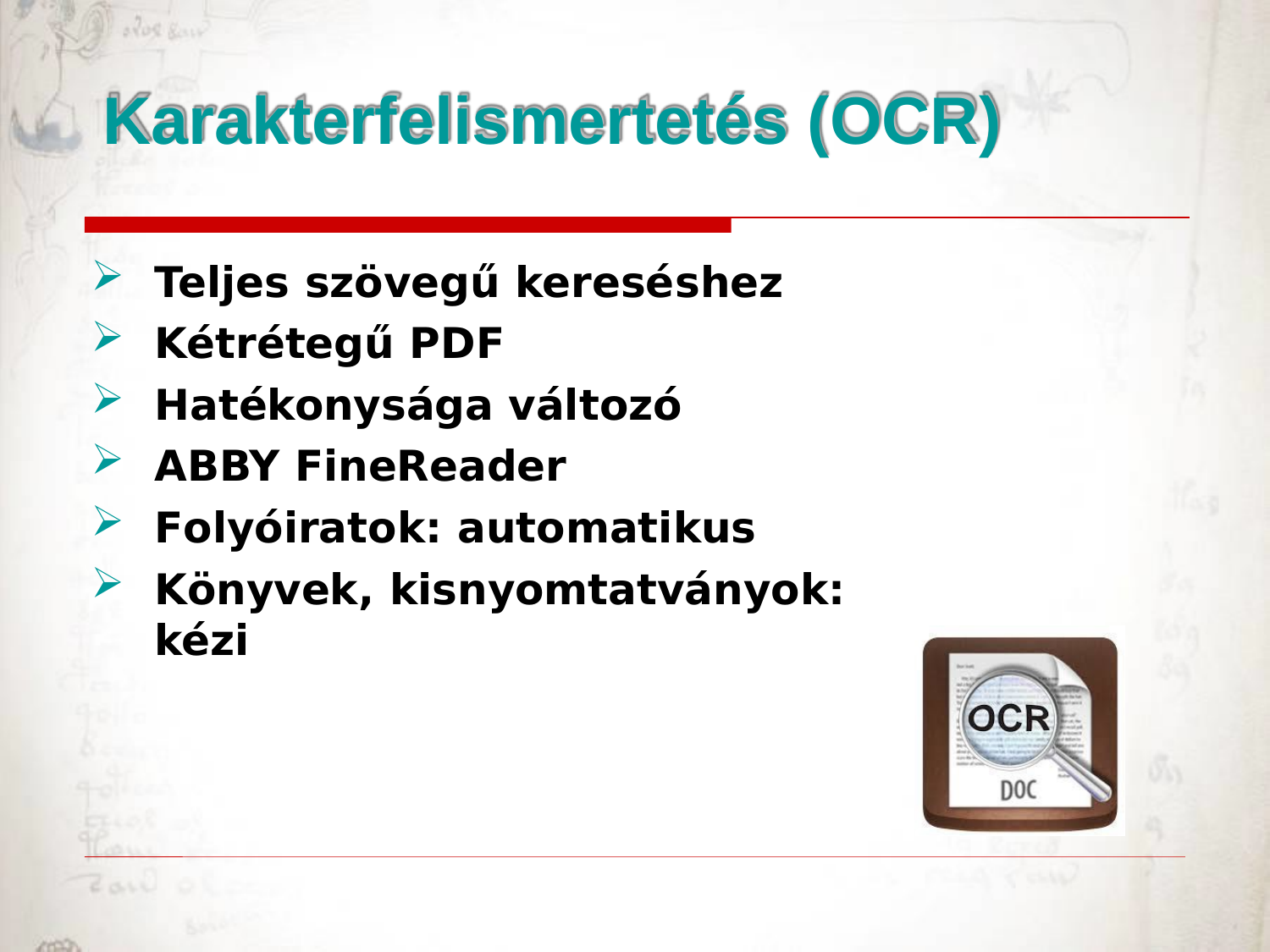

# Karakterfelismertetés (OCR)

Teljes szövegű kereséshez
Kétrétegű PDF
Hatékonysága változó
ABBY FineReader
Folyóiratok: automatikus
Könyvek, kisnyomtatványok: kézi